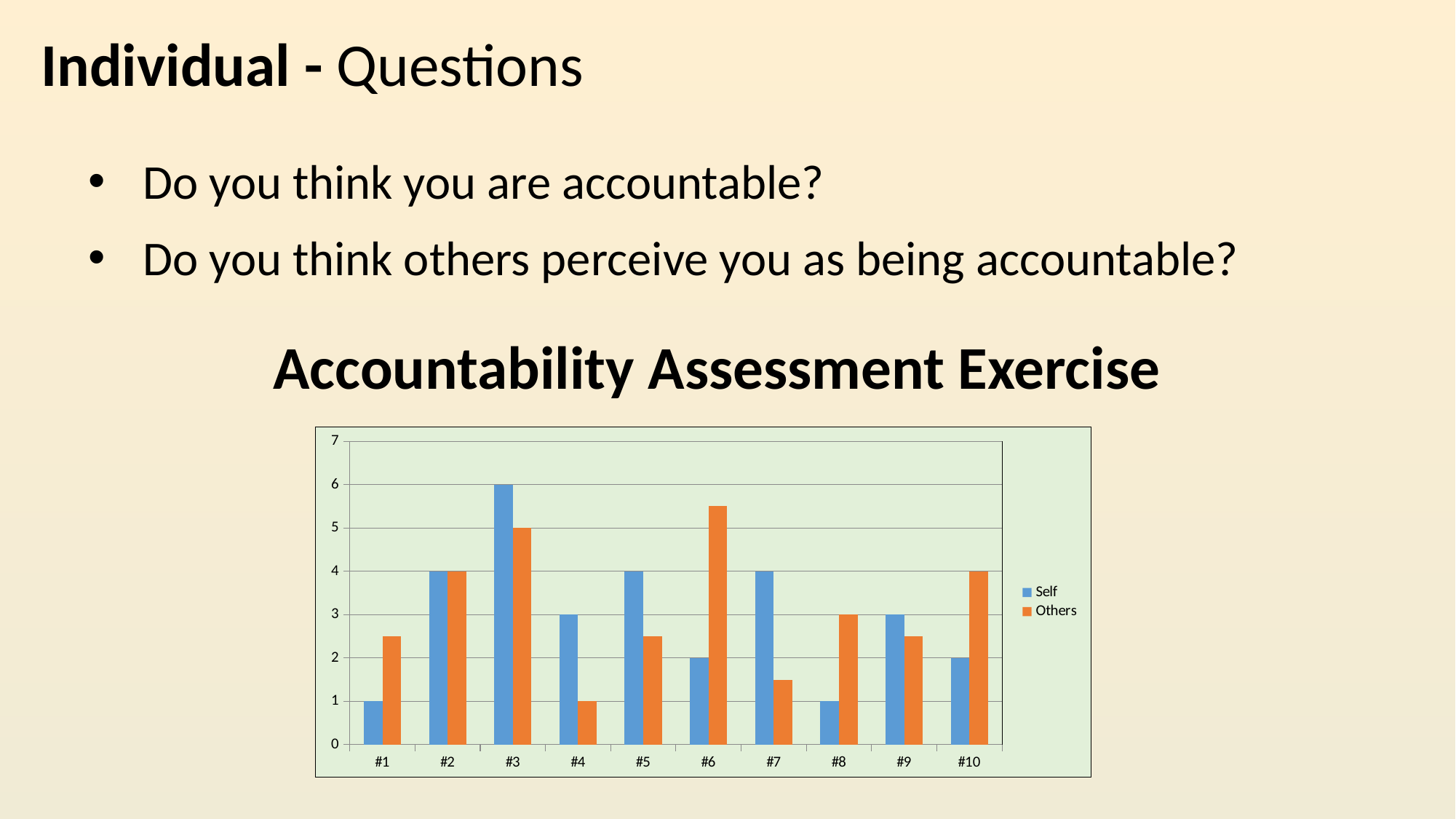

Individual - Questions
Do you think you are accountable?
Do you think others perceive you as being accountable?
Accountability Assessment Exercise

### Chart

| Category | Self | Others |
|---|---|---|
| #1 | 1.0 | 2.5 |
| #2 | 4.0 | 4.0 |
| #3 | 6.0 | 5.0 |
| #4 | 3.0 | 1.0 |
| #5 | 4.0 | 2.5 |
| #6 | 2.0 | 5.5 |
| #7 | 4.0 | 1.5 |
| #8 | 1.0 | 3.0 |
| #9 | 3.0 | 2.5 |
| #10 | 2.0 | 4.0 |